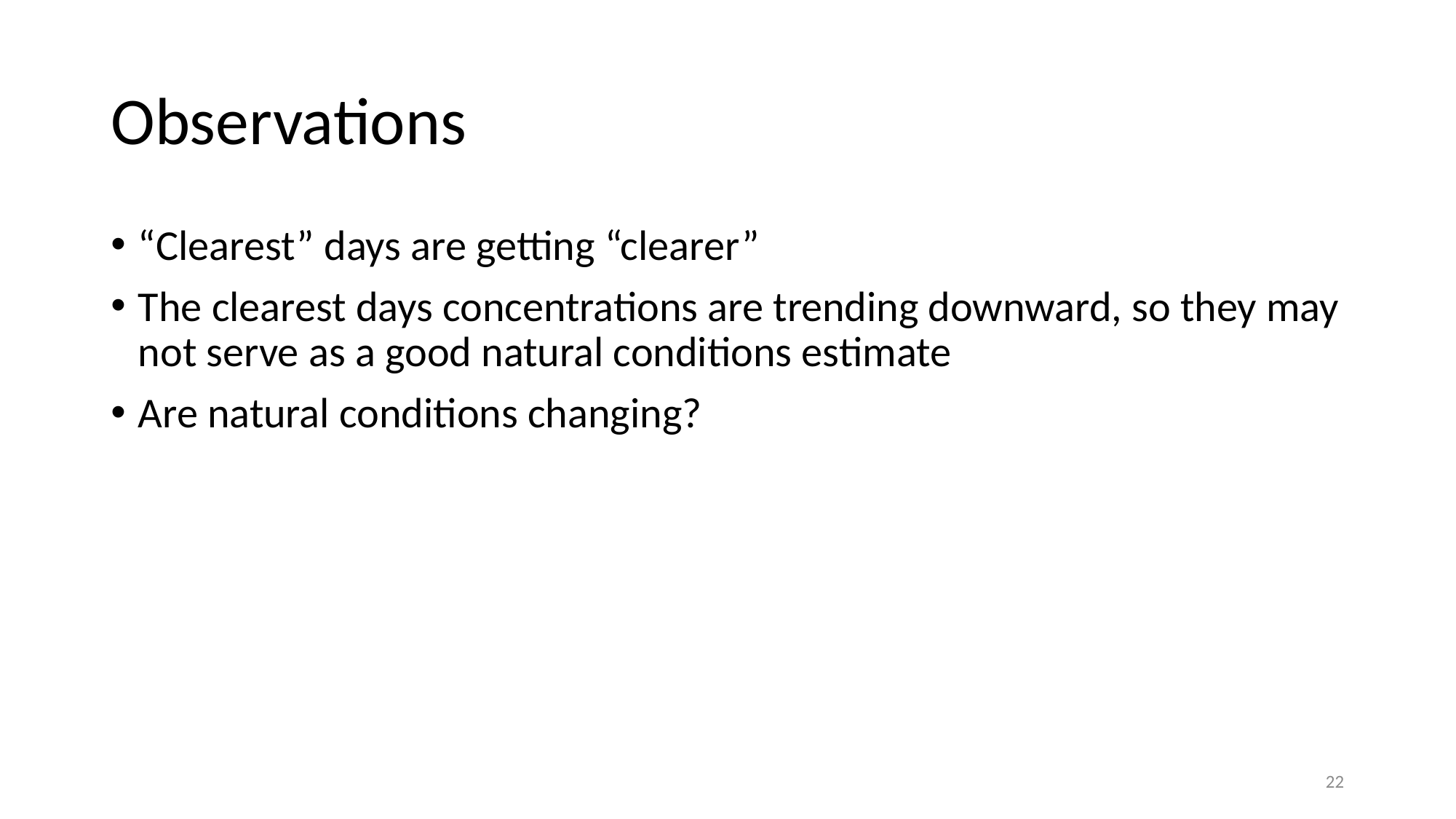

# Observations
“Clearest” days are getting “clearer”
The clearest days concentrations are trending downward, so they may not serve as a good natural conditions estimate
Are natural conditions changing?

22